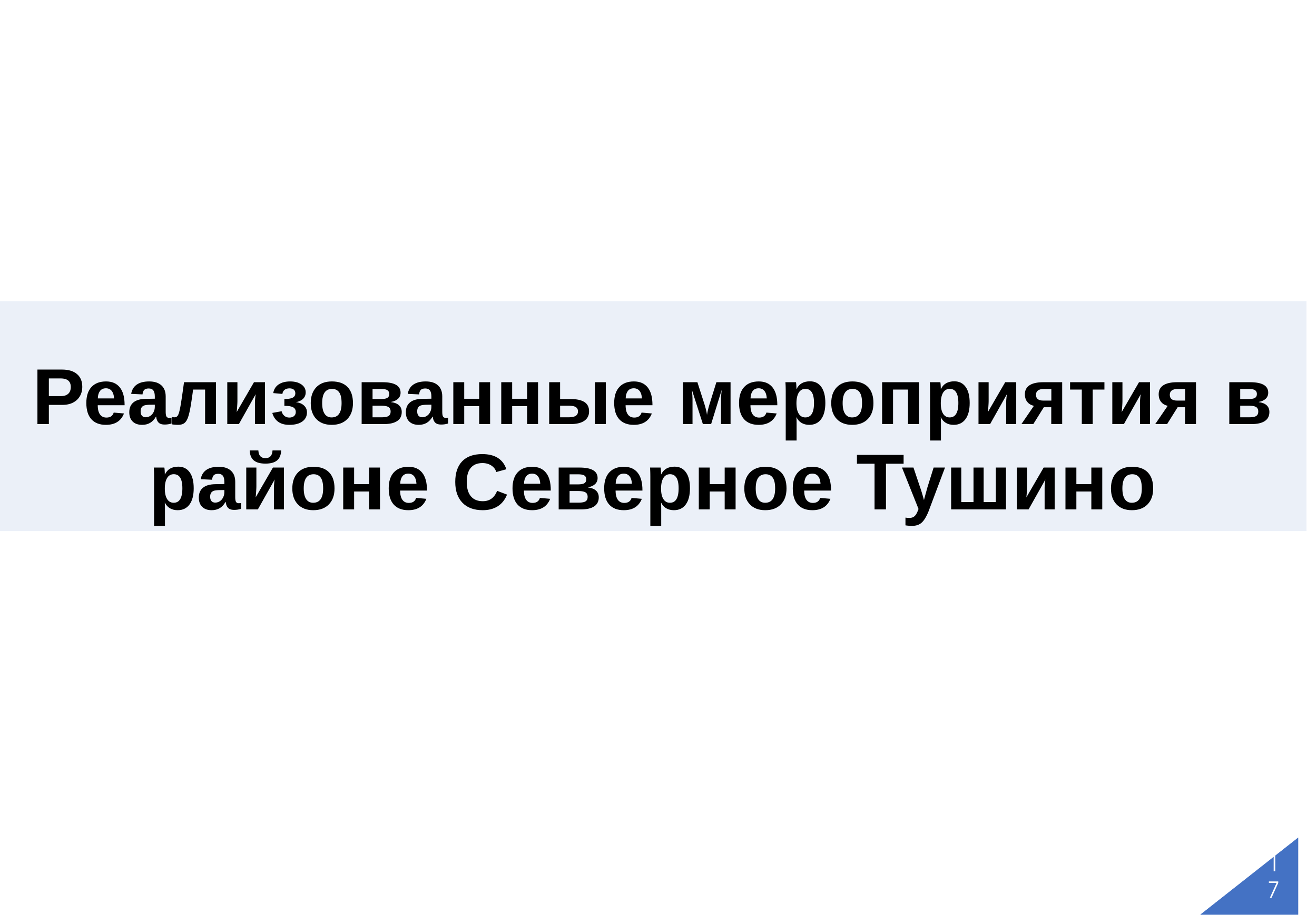

# Реализованные мероприятия в районе Северное Тушино
17